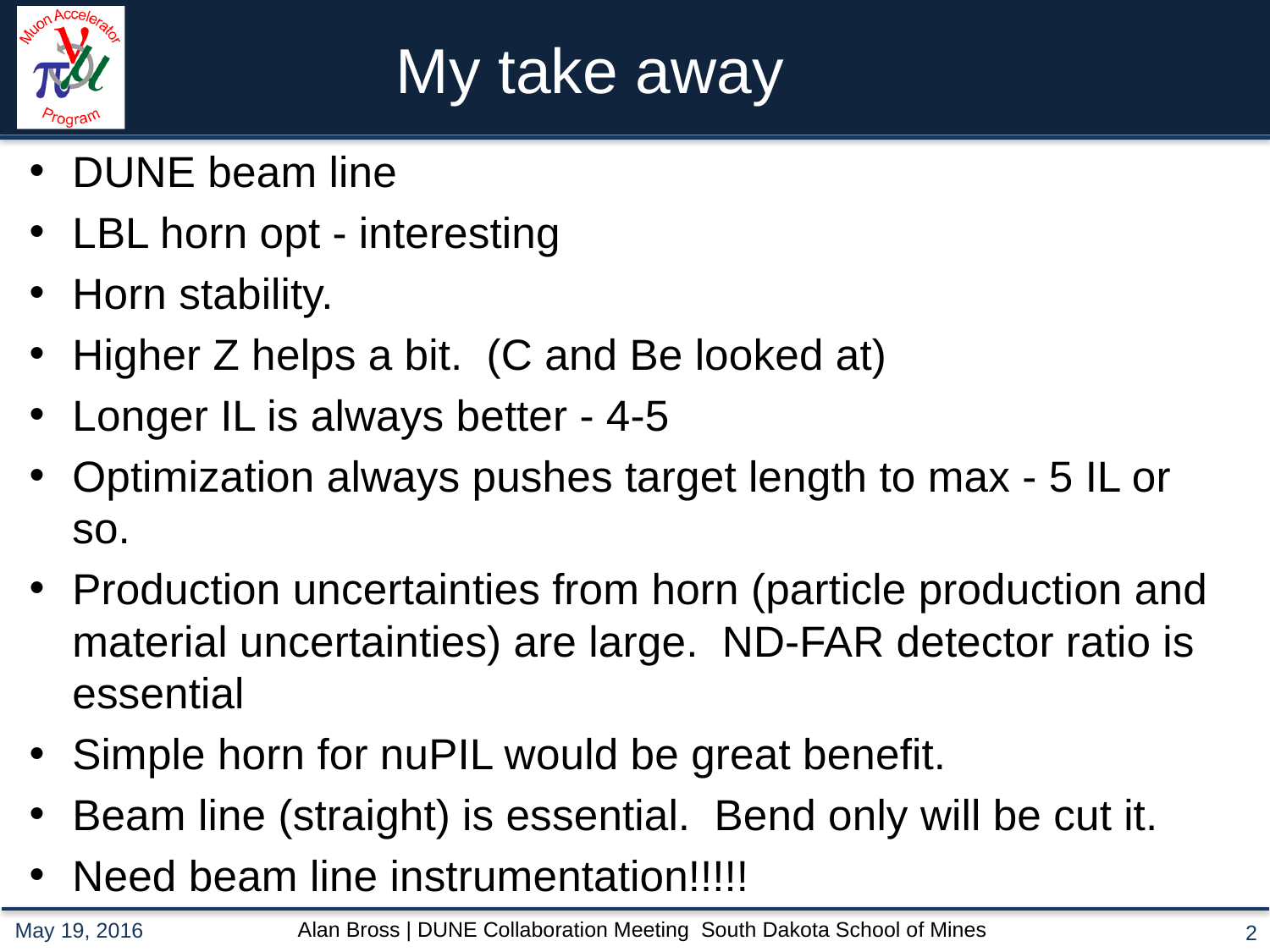

# My take away
DUNE beam line
LBL horn opt - interesting
Horn stability.
Higher Z helps a bit.  (C and Be looked at)
Longer IL is always better - 4-5
Optimization always pushes target length to max - 5 IL or so.
Production uncertainties from horn (particle production and material uncertainties) are large.  ND-FAR detector ratio is essential
Simple horn for nuPIL would be great benefit.
Beam line (straight) is essential.  Bend only will be cut it.
Need beam line instrumentation!!!!!

May 19, 2016
2